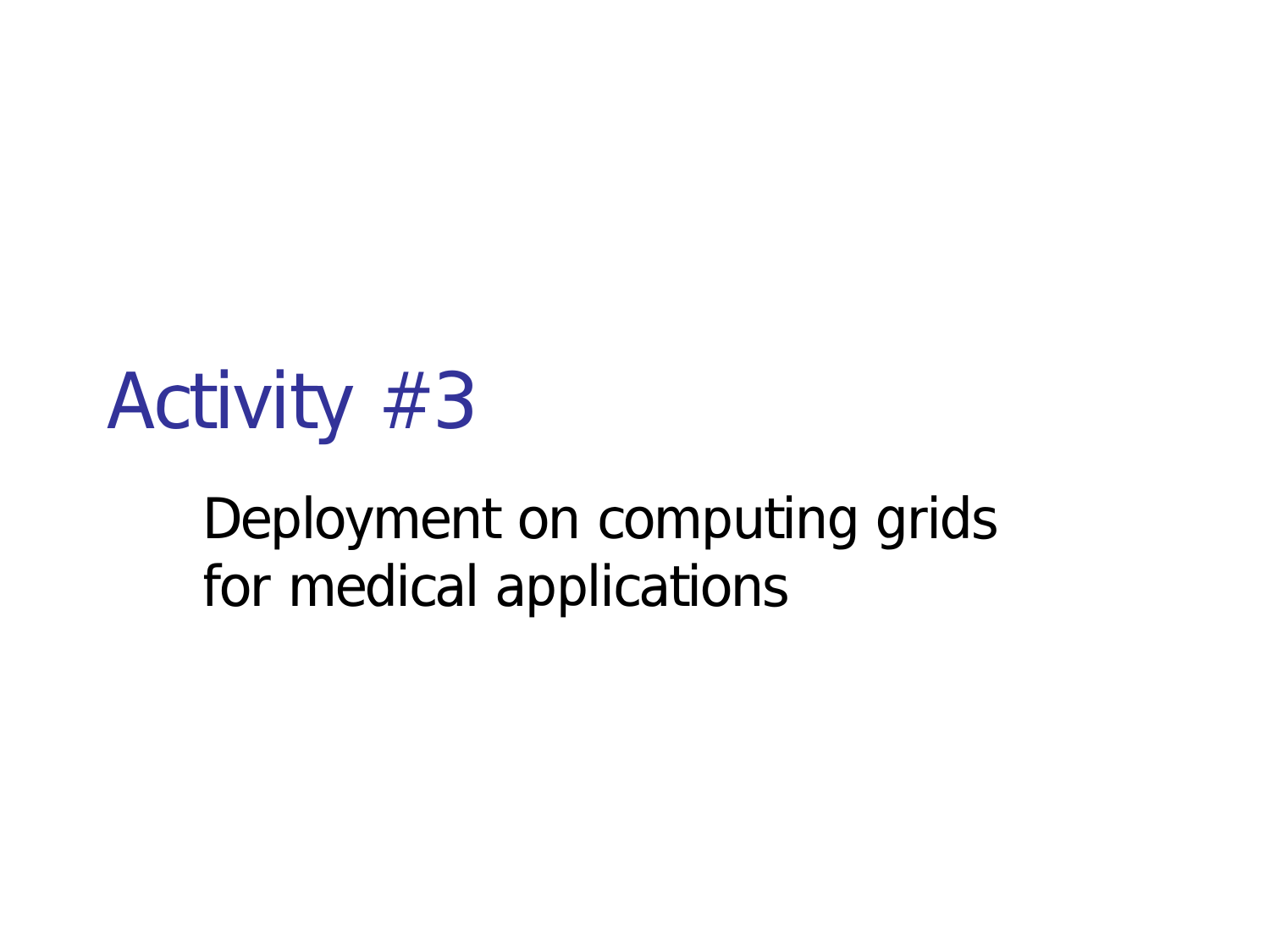

# Activity #3
Deployment on computing grids for medical applications